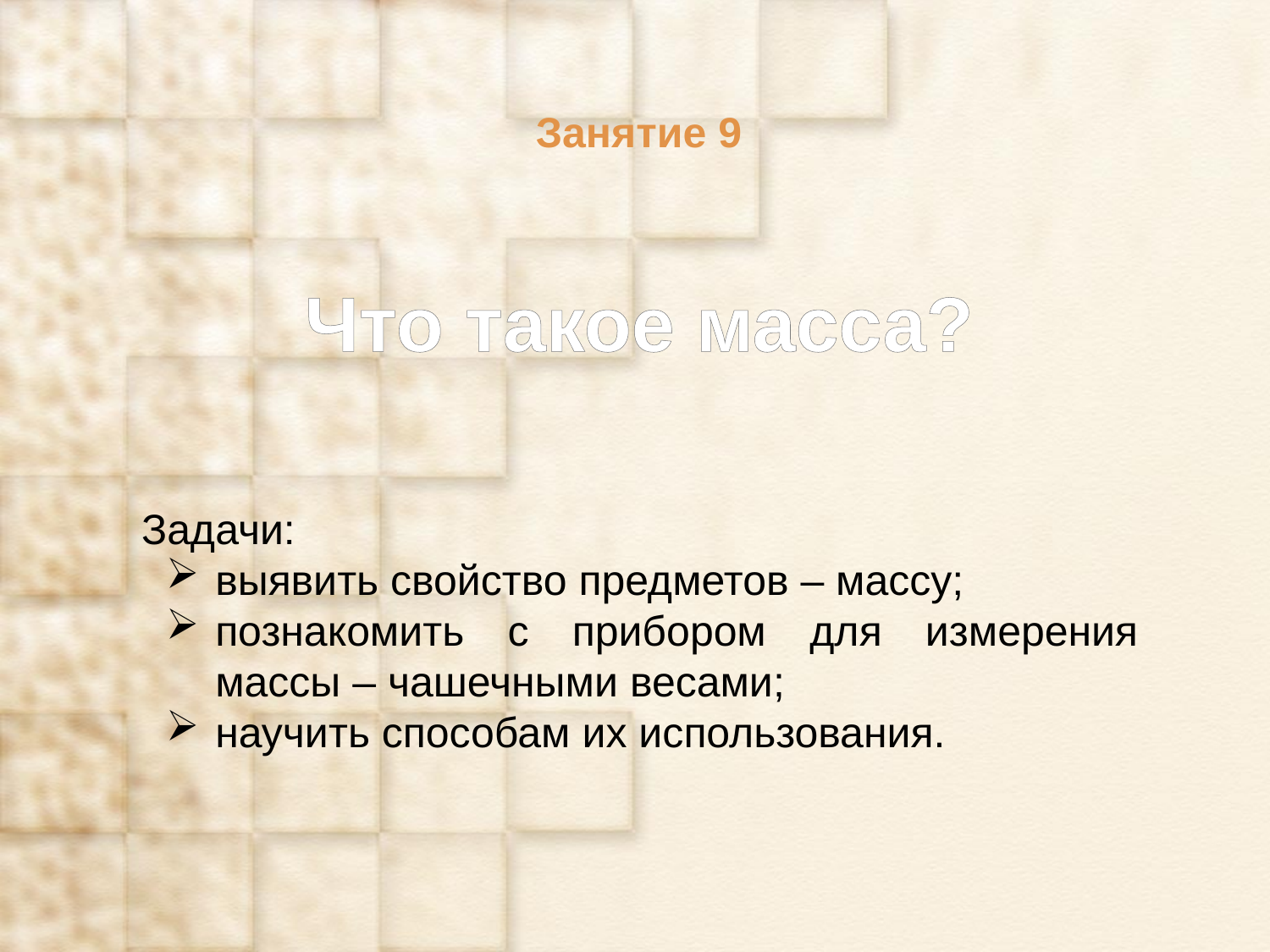

Занятие 9
Что такое масса?
Задачи:
выявить свойство предметов – массу;
познакомить с прибором для измерения массы – чашечными весами;
научить способам их использования.